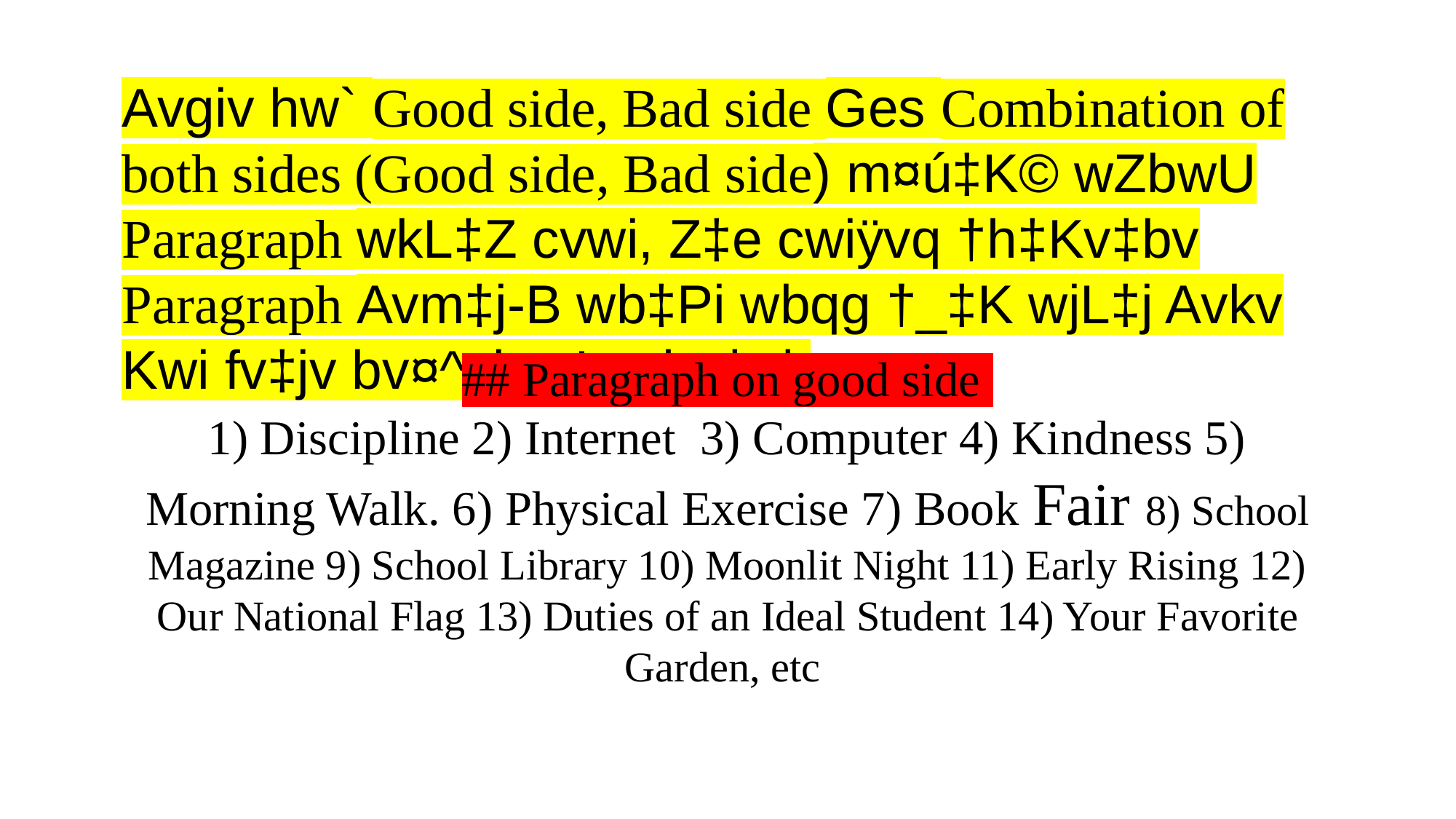

Avgiv hw` Good side, Bad side Ges Combination of both sides (Good side, Bad side) m¤ú‡K© wZbwU Paragraph wkL‡Z cvwi, Z‡e cwiÿvq †h‡Kv‡bv Paragraph Avm‡j-B wb‡Pi wbqg †_‡K wjL‡j Avkv Kwi fv‡jv bv¤^vi cvIqv hv‡e|
## Paragraph on good side
1) Discipline 2) Internet  3) Computer 4) Kindness 5) Morning Walk. 6) Physical Exercise 7) Book Fair 8) School Magazine 9) School Library 10) Moonlit Night 11) Early Rising 12) Our National Flag 13) Duties of an Ideal Student 14) Your Favorite Garden, etc